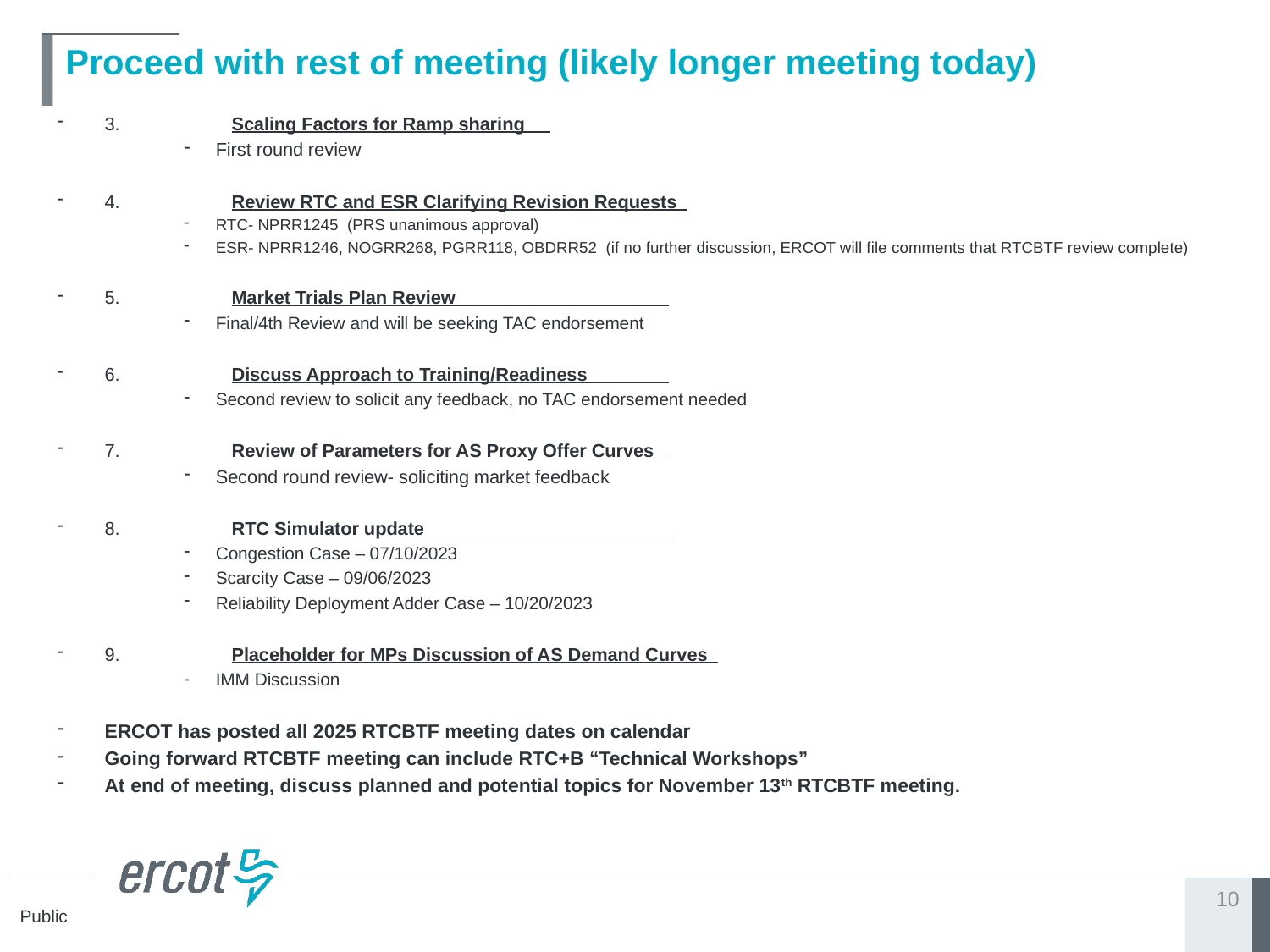

# Proceed with rest of meeting (likely longer meeting today)
3.	Scaling Factors for Ramp sharing
First round review

4.	Review RTC and ESR Clarifying Revision Requests
RTC- NPRR1245  (PRS unanimous approval)
ESR- NPRR1246, NOGRR268, PGRR118, OBDRR52  (if no further discussion, ERCOT will file comments that RTCBTF review complete)

5.	Market Trials Plan Review
Final/4th Review and will be seeking TAC endorsement

6.	Discuss Approach to Training/Readiness
Second review to solicit any feedback, no TAC endorsement needed

7.	Review of Parameters for AS Proxy Offer Curves
Second round review- soliciting market feedback

8.	RTC Simulator update
Congestion Case – 07/10/2023
Scarcity Case – 09/06/2023
Reliability Deployment Adder Case – 10/20/2023

9.	Placeholder for MPs Discussion of AS Demand Curves
IMM Discussion

ERCOT has posted all 2025 RTCBTF meeting dates on calendar
Going forward RTCBTF meeting can include RTC+B “Technical Workshops”
At end of meeting, discuss planned and potential topics for November 13th RTCBTF meeting.